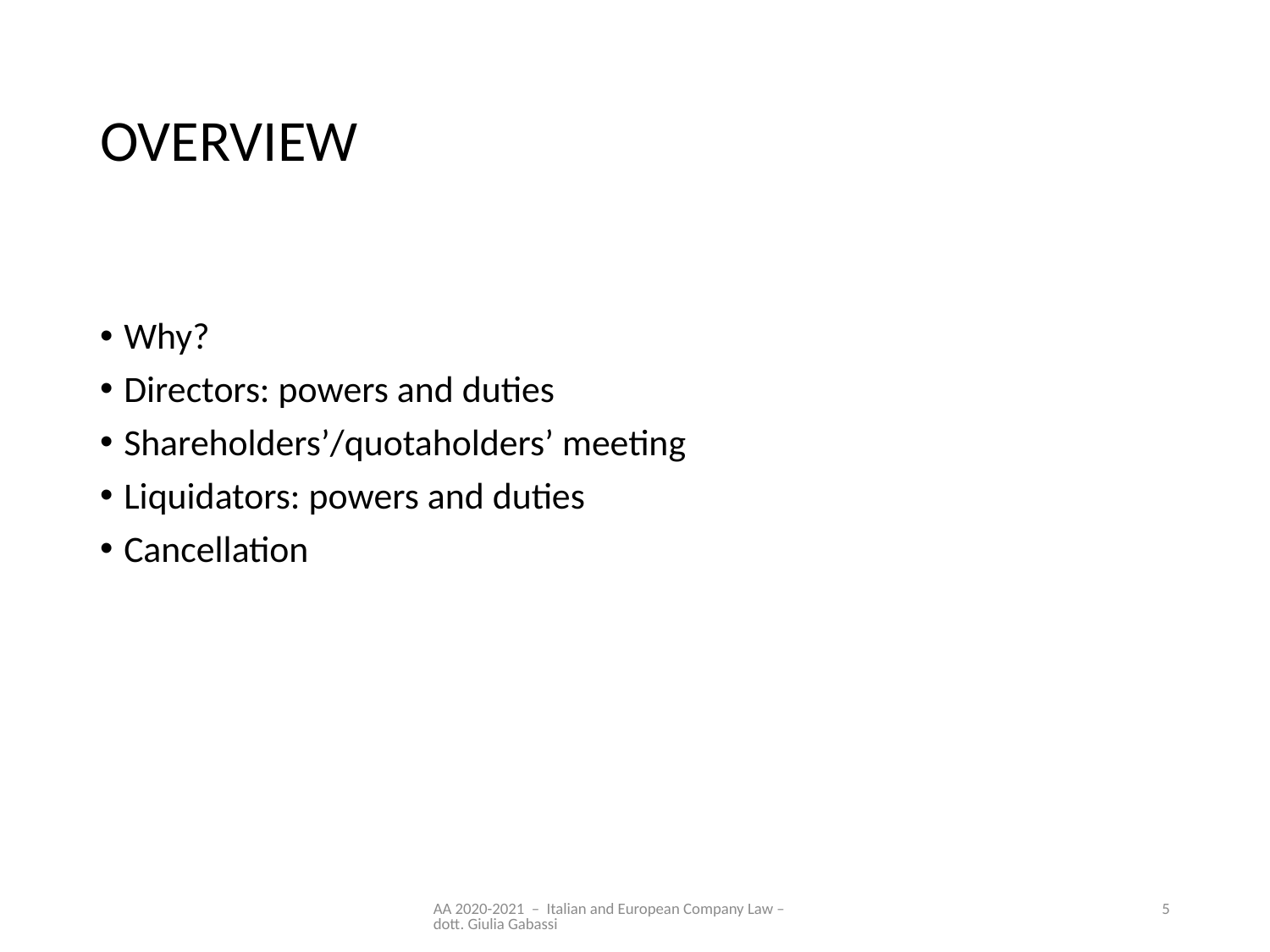

# OVERVIEW

Why?
Directors: powers and duties
Shareholders’/quotaholders’ meeting
Liquidators: powers and duties
Cancellation
AA 2020-2021  –  Italian and European Company Law –              dott. Giulia Gabassi
5